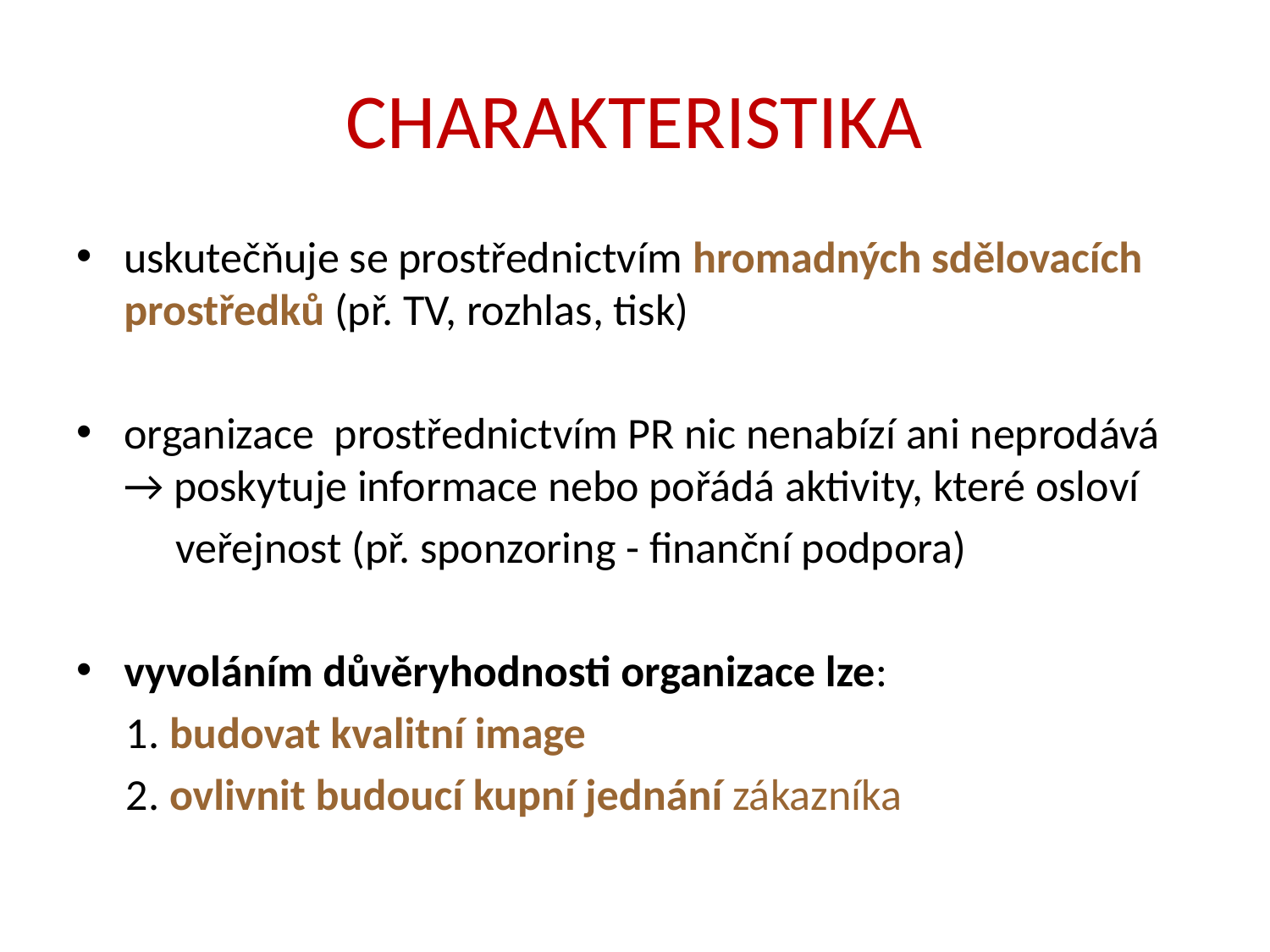

# CHARAKTERISTIKA
uskutečňuje se prostřednictvím hromadných sdělovacích prostředků (př. TV, rozhlas, tisk)

organizace  prostřednictvím PR nic nenabízí ani neprodává → poskytuje informace nebo pořádá aktivity, které osloví
          veřejnost (př. sponzoring - finanční podpora)

vyvoláním důvěryhodnosti organizace lze:
     1. budovat kvalitní image
     2. ovlivnit budoucí kupní jednání zákazníka